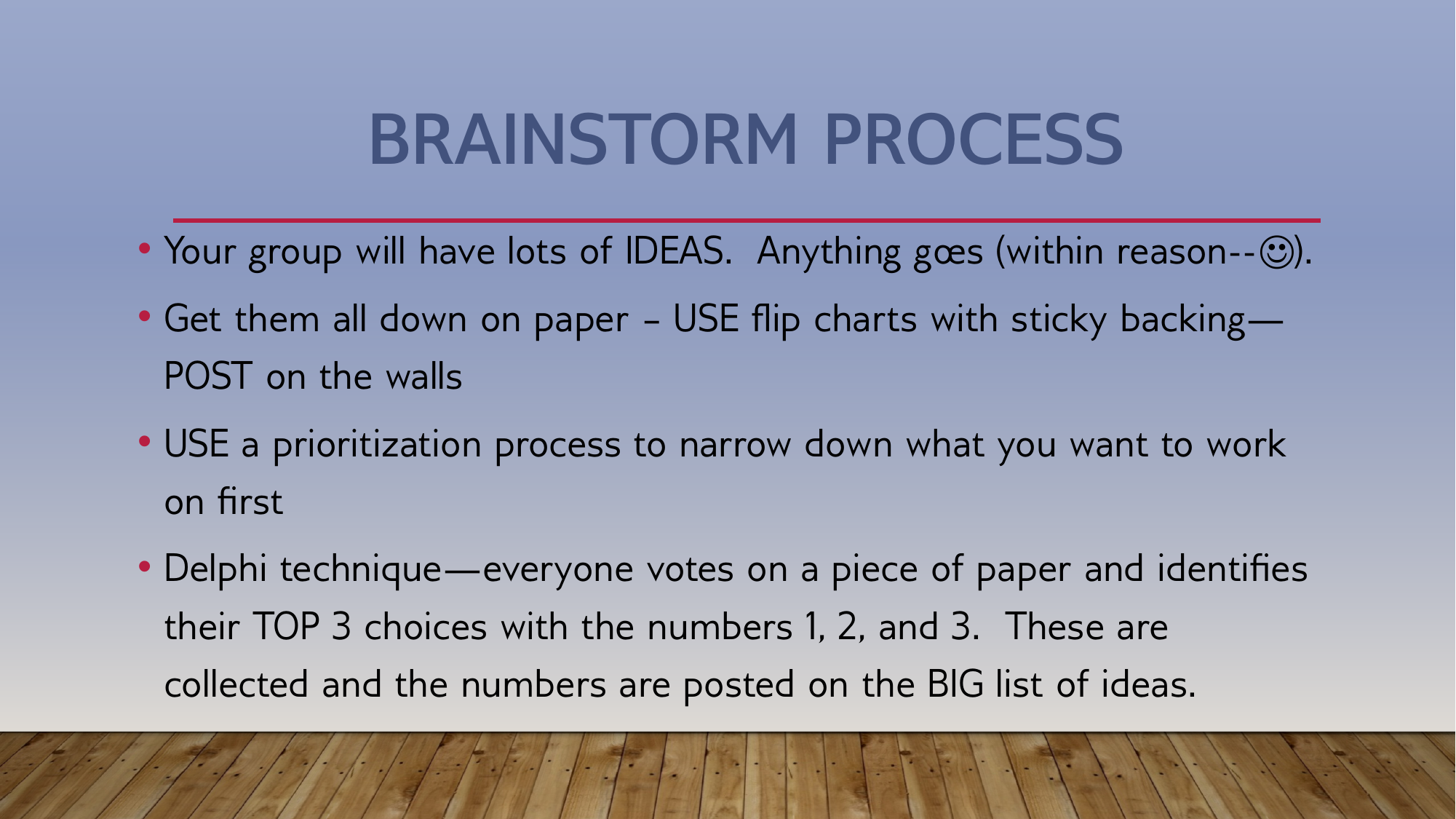

# BRAINSTORM PROCESS
Your group will have lots of IDEAS.  Anything goes (within reason--☺).
Get them all down on paper – USE flip charts with sticky backing—POST on the walls
USE a prioritization process to narrow down what you want to work on first
Delphi technique—everyone votes on a piece of paper and identifies their TOP 3 choices with the numbers 1, 2, and 3.  These are collected and the numbers are posted on the BIG list of ideas.